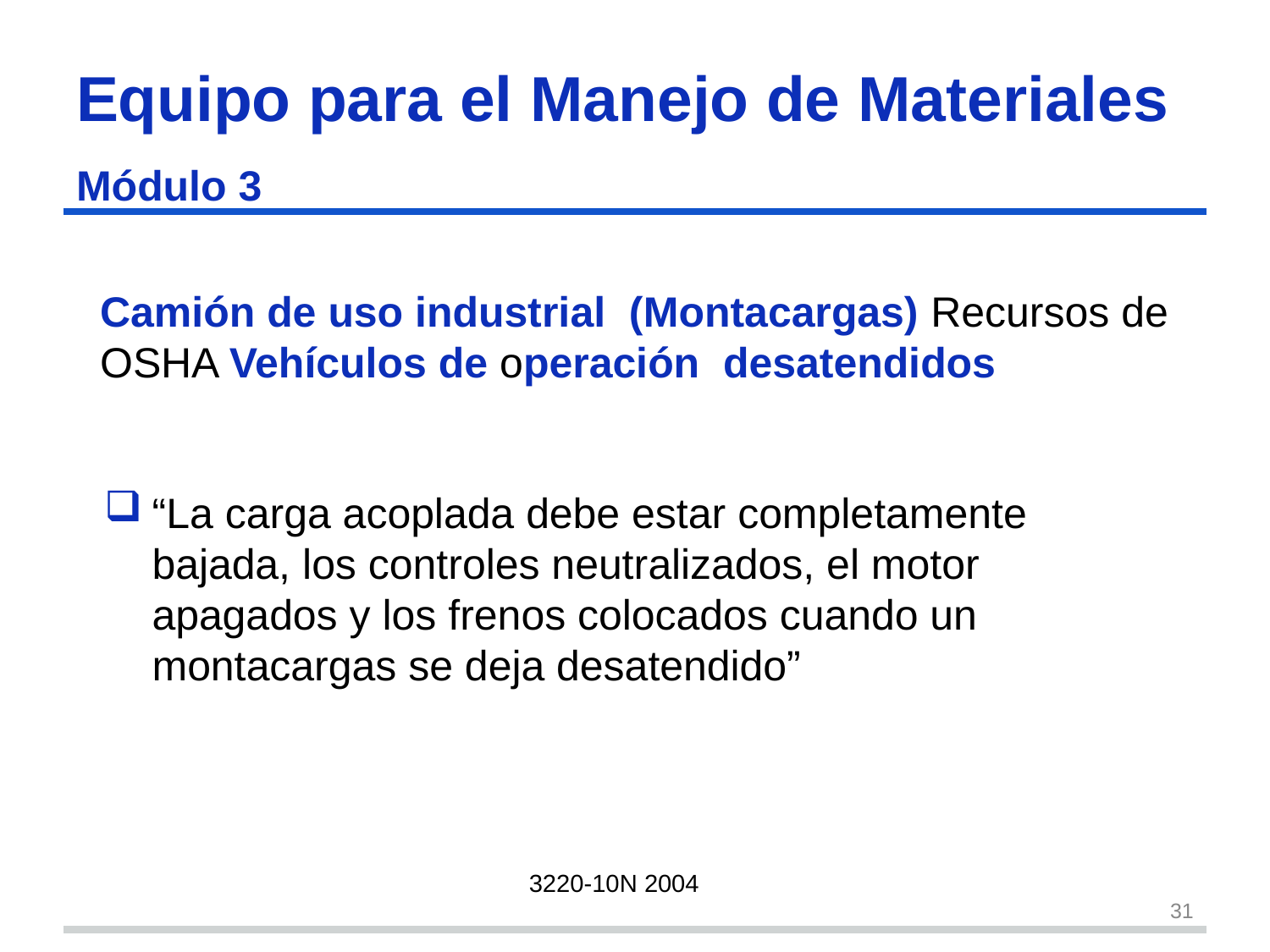

Equipo para el Manejo de Materiales
Módulo 3

# Camión de uso industrial  (Montacargas) Recursos de OSHA Vehículos de operación  desatendidos
“La carga acoplada debe estar completamente bajada, los controles neutralizados, el motor apagados y los frenos colocados cuando un montacargas se deja desatendido”
3220-10N 2004
31